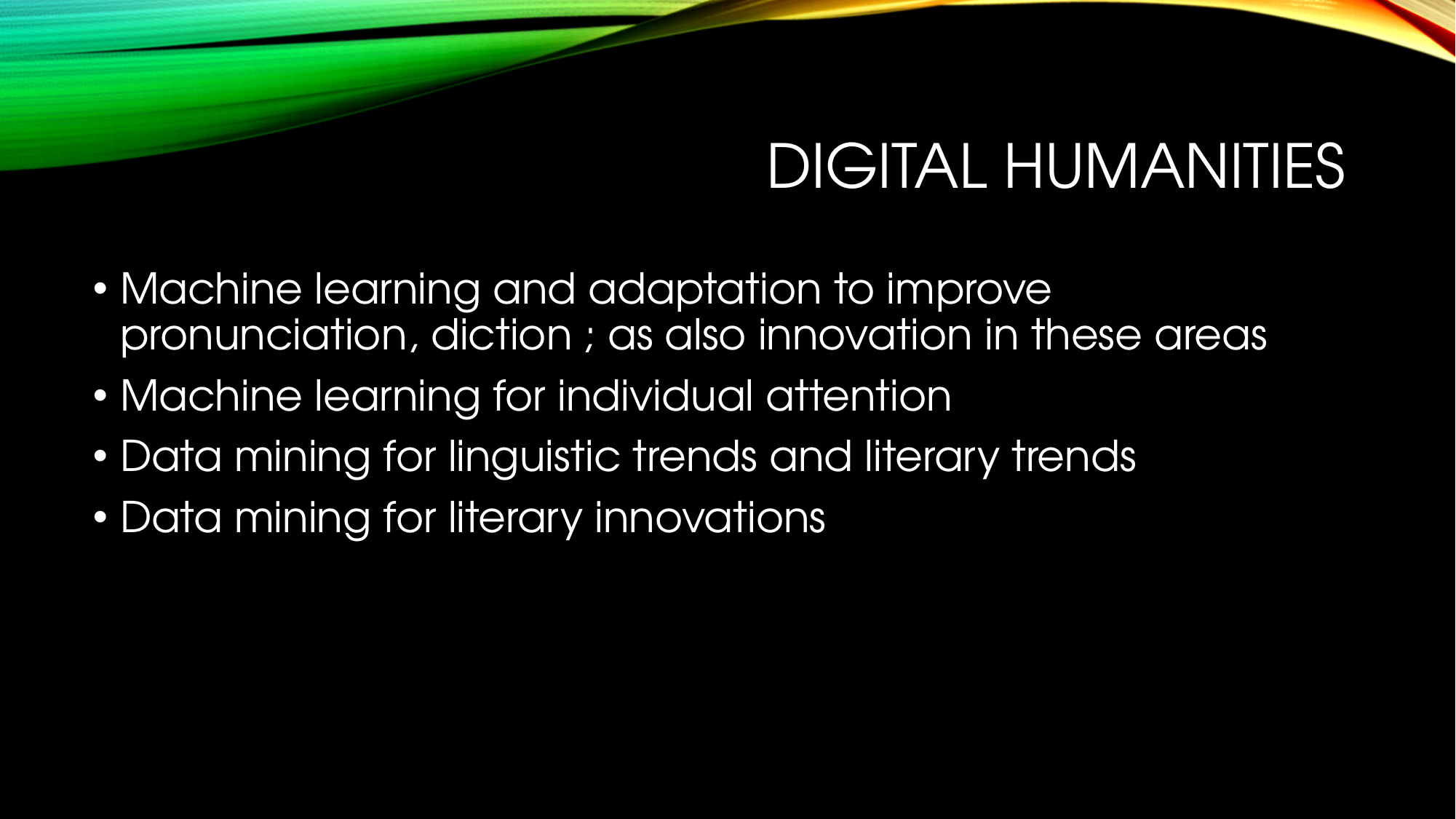

# Digital humanities
Machine learning and adaptation to improve pronunciation, diction ; as also innovation in these areas
Machine learning for individual attention
Data mining for linguistic trends and literary trends
Data mining for literary innovations